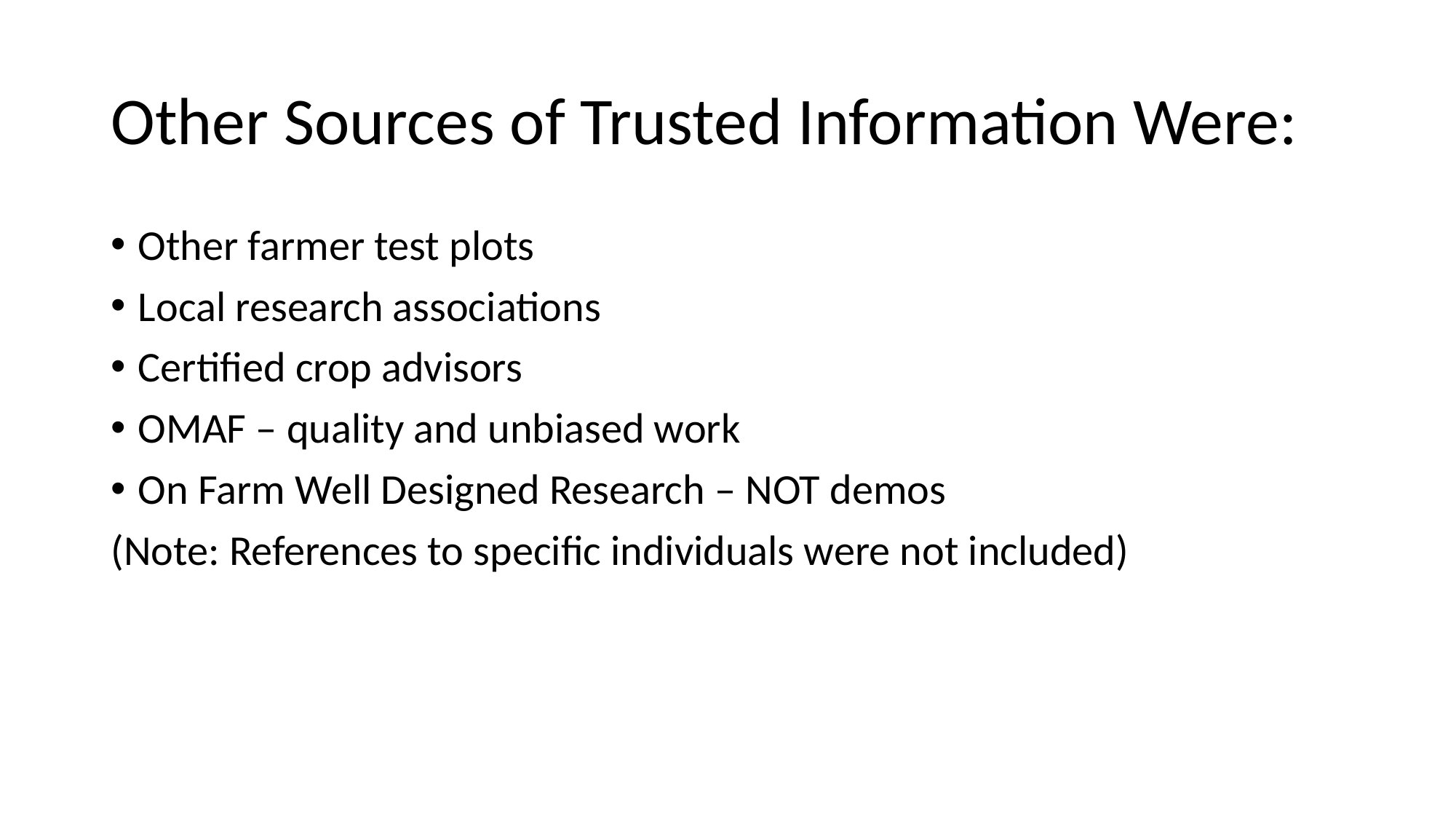

# Other Sources of Trusted Information Were:
Other farmer test plots
Local research associations
Certified crop advisors
OMAF – quality and unbiased work
On Farm Well Designed Research – NOT demos
(Note: References to specific individuals were not included)